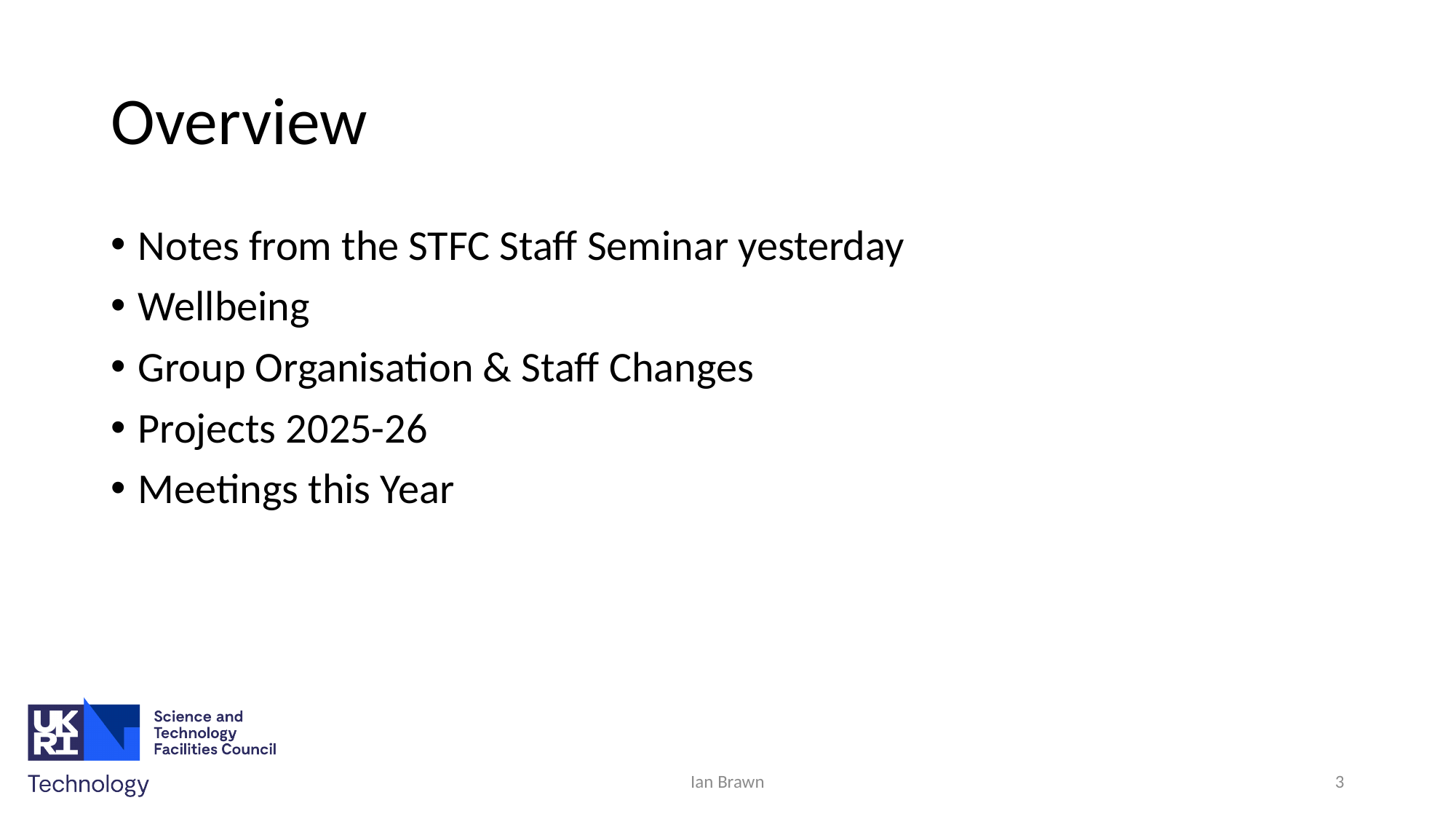

# Overview
Notes from the STFC Staff Seminar yesterday
Wellbeing
Group Organisation & Staff Changes
Projects 2025-26
Meetings this Year
Ian Brawn
3